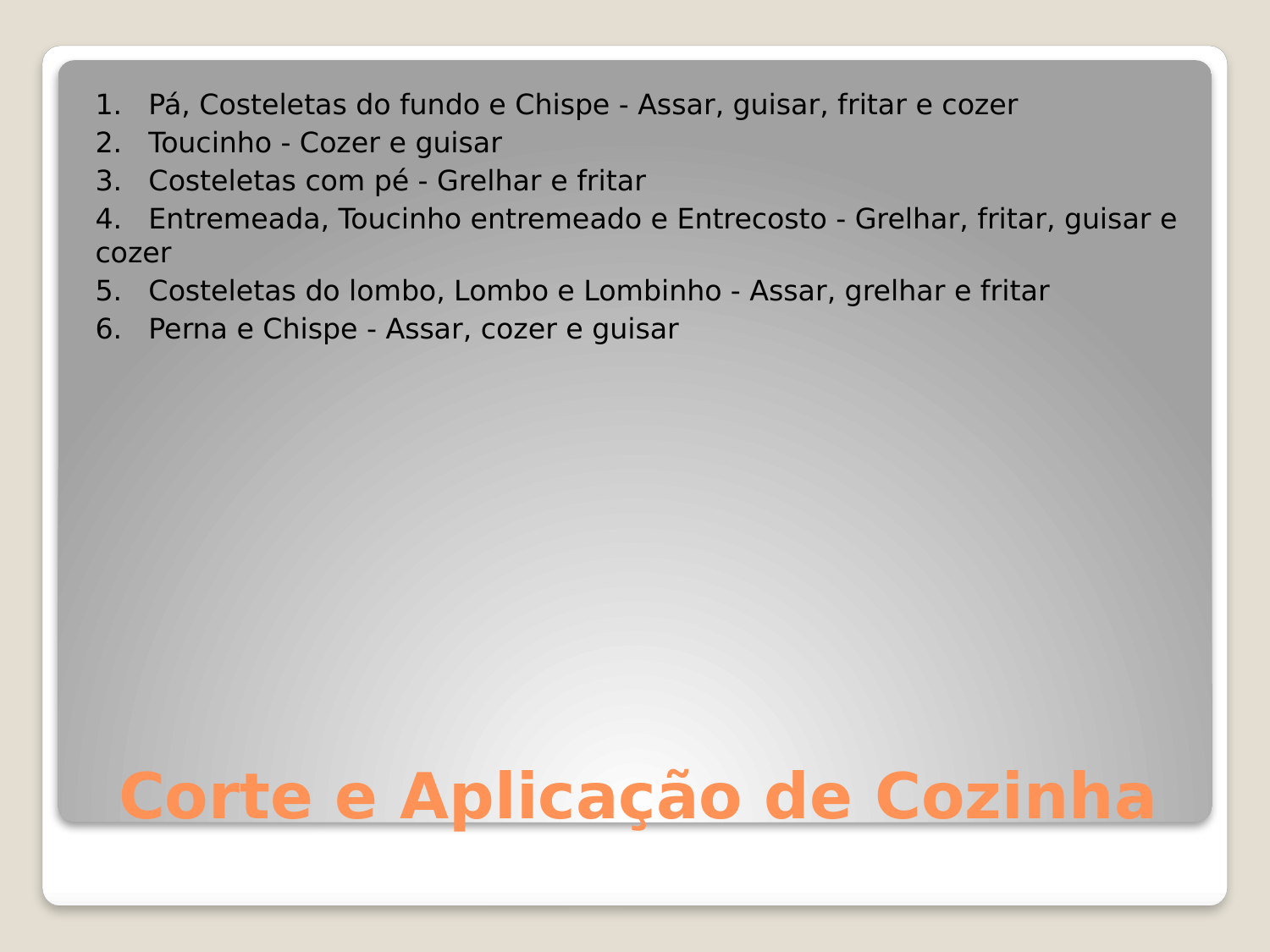

1.   Pá, Costeletas do fundo e Chispe - Assar, guisar, fritar e cozer
2.   Toucinho - Cozer e guisar
3.   Costeletas com pé - Grelhar e fritar
4.   Entremeada, Toucinho entremeado e Entrecosto - Grelhar, fritar, guisar e cozer
5.   Costeletas do lombo, Lombo e Lombinho - Assar, grelhar e fritar
6.   Perna e Chispe - Assar, cozer e guisar
# Corte e Aplicação de Cozinha